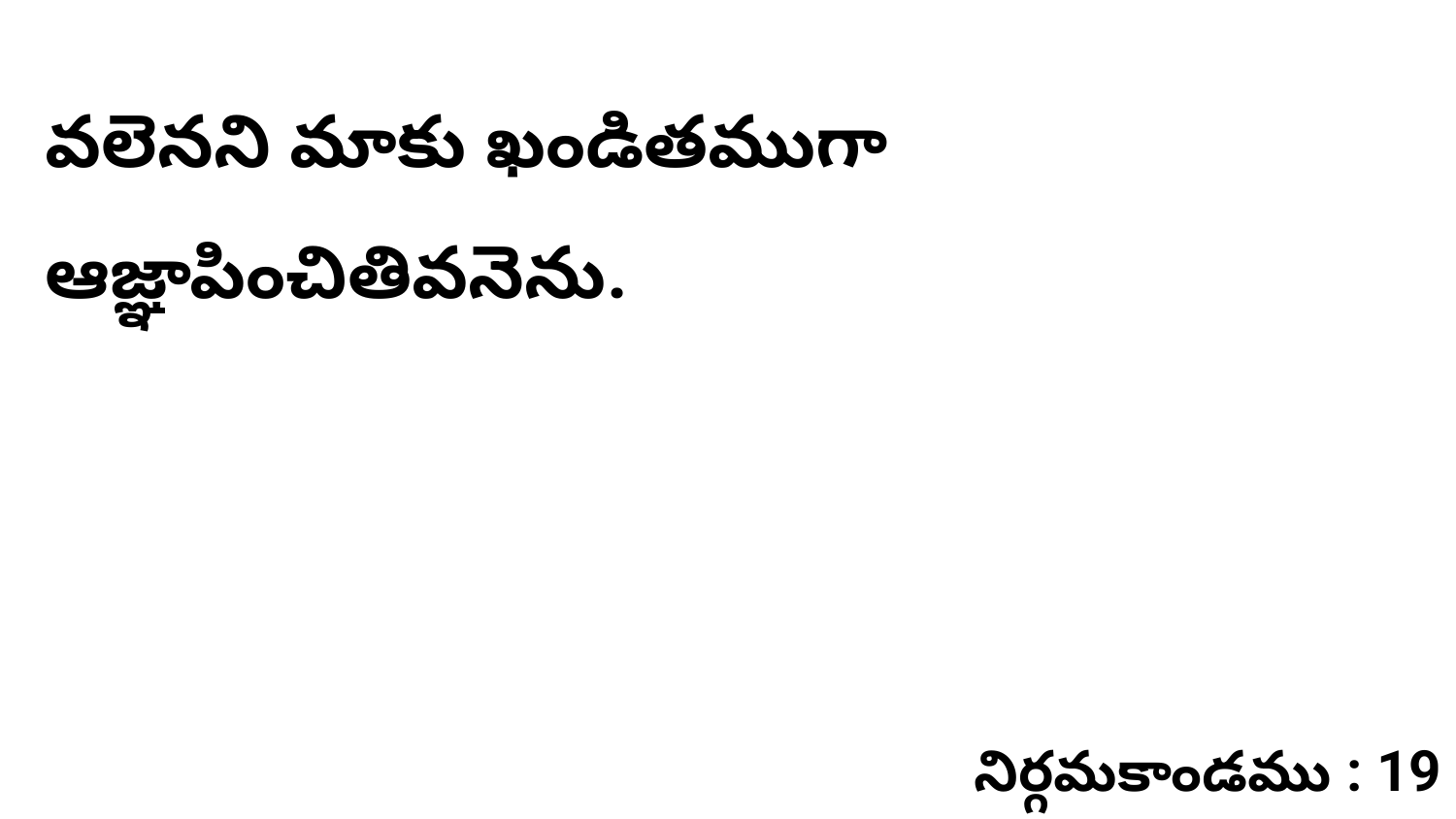

వలెనని మాకు ఖండితముగా ఆజ్ఞాపించితివనెను.
నిర్గమకాండము : 19